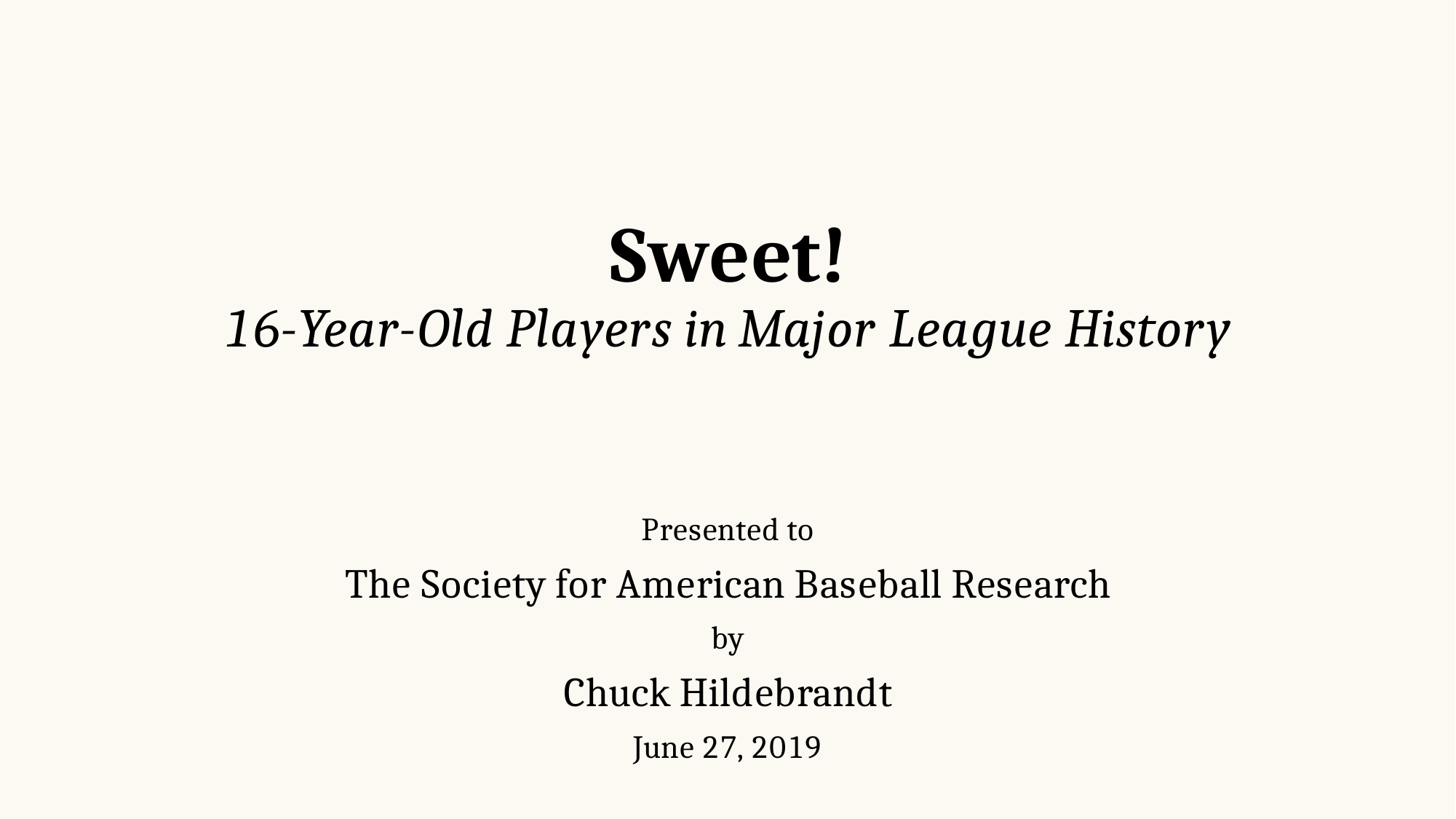

# Sweet! 16-Year-Old Players in Major League History
Presented to
The Society for American Baseball Research
by
Chuck Hildebrandt
June 27, 2019